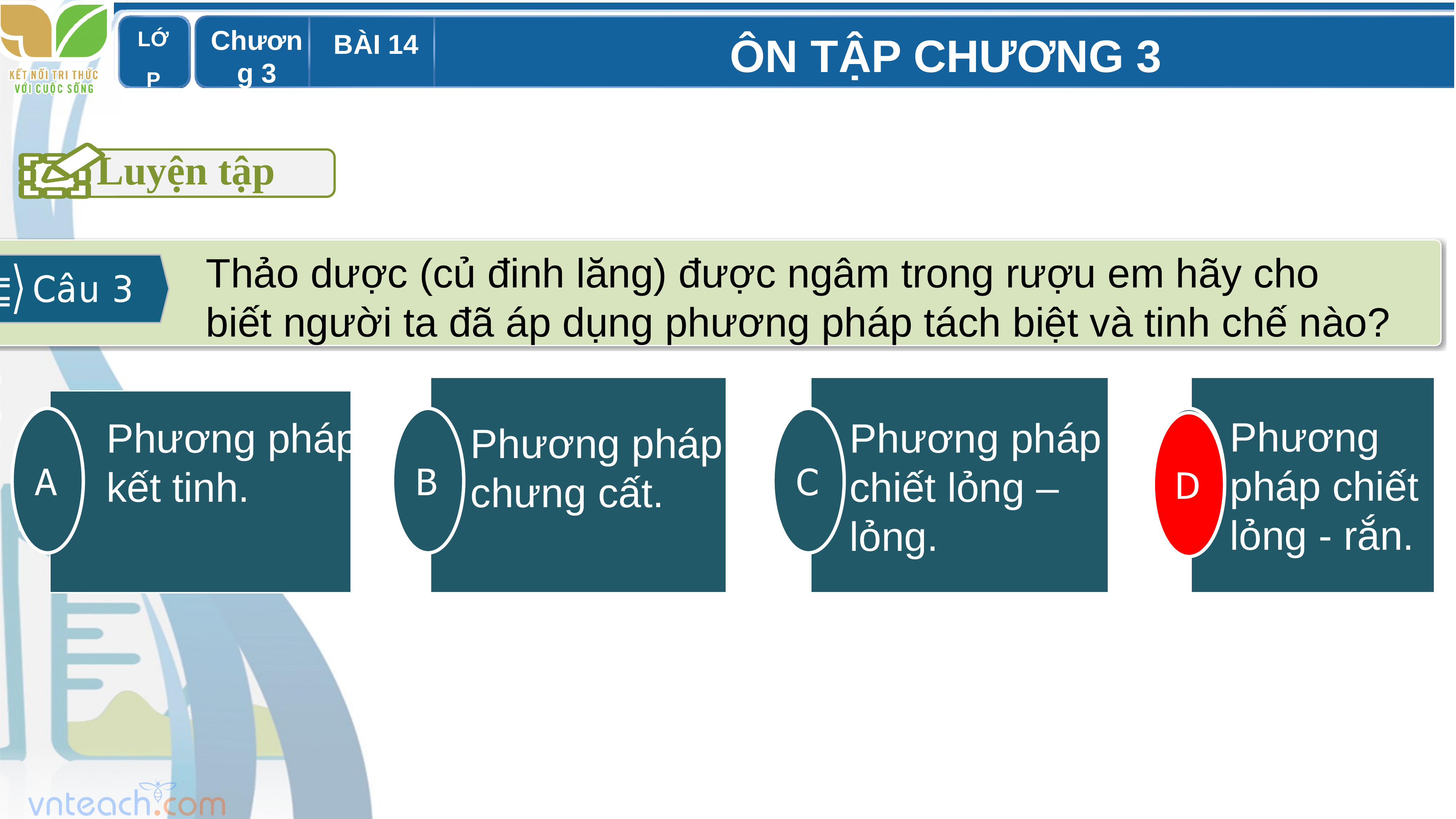

Luyện tập

Câu 3

Thảo dược (củ đinh lăng) được ngâm trong rượu em hãy cho biết người ta đã áp dụng phương pháp tách biệt và tinh chế nào?

B

C

D

A

Phương pháp chiết lỏng - rắn.
Phương pháp
kết tinh.
Phương pháp chiết lỏng – lỏng.
D
Phương pháp
chưng cất.